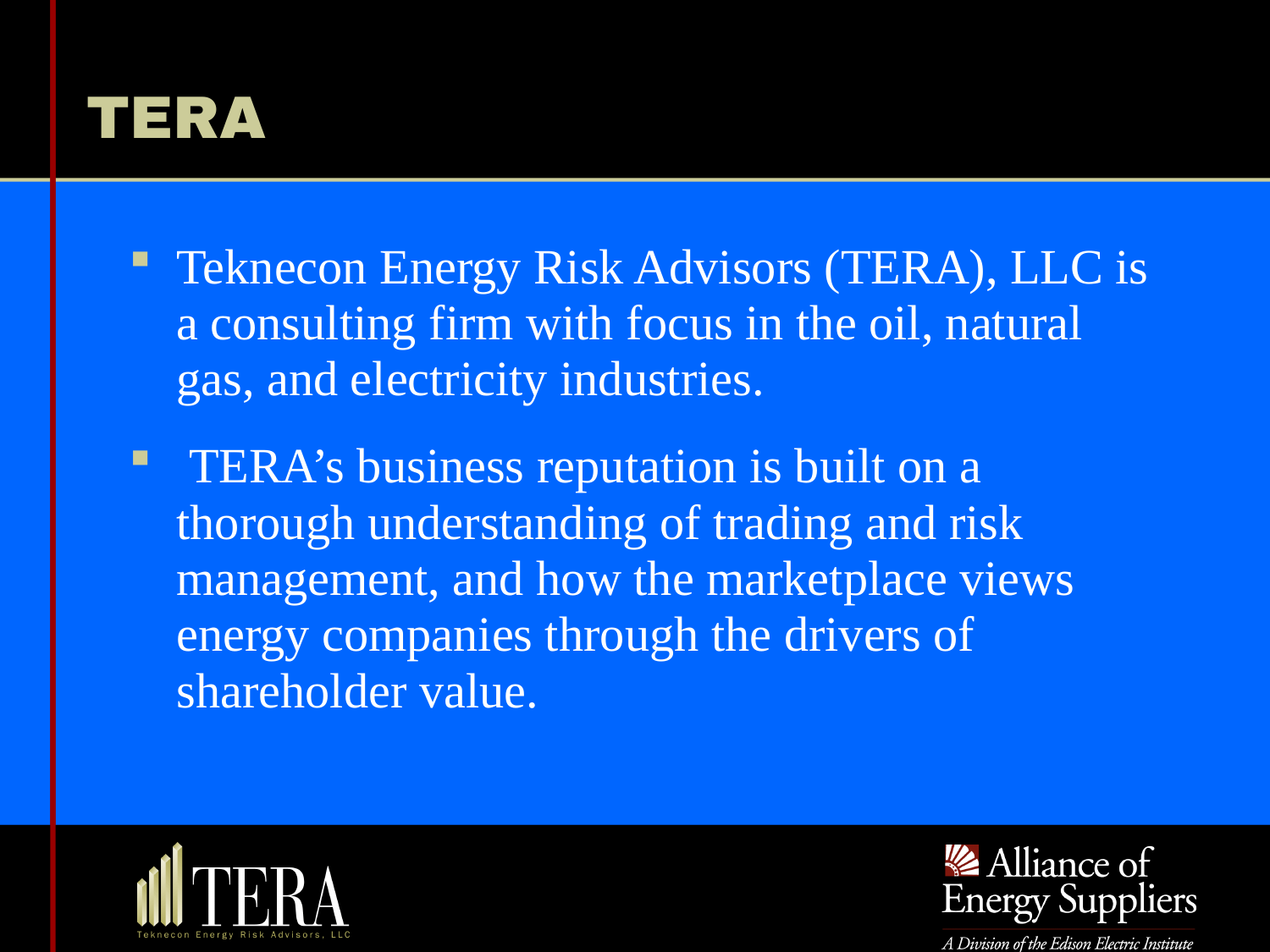

# TERA
Teknecon Energy Risk Advisors (TERA), LLC is a consulting firm with focus in the oil, natural gas, and electricity industries.
 TERA’s business reputation is built on a thorough understanding of trading and risk management, and how the marketplace views energy companies through the drivers of shareholder value.